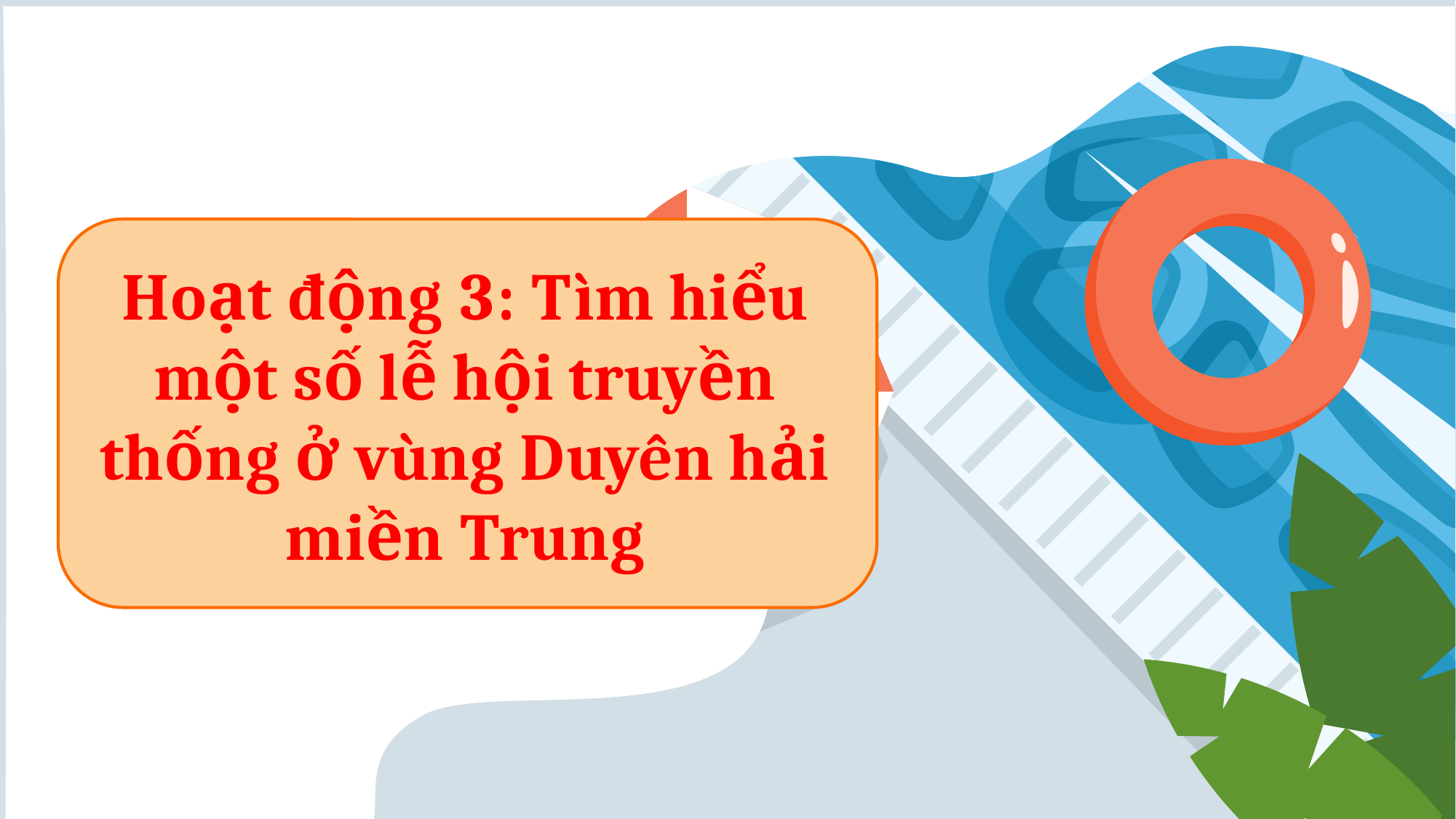

Hoạt động 3: Tìm hiểu một số lễ hội truyền thống ở vùng Duyên hải miền Trung